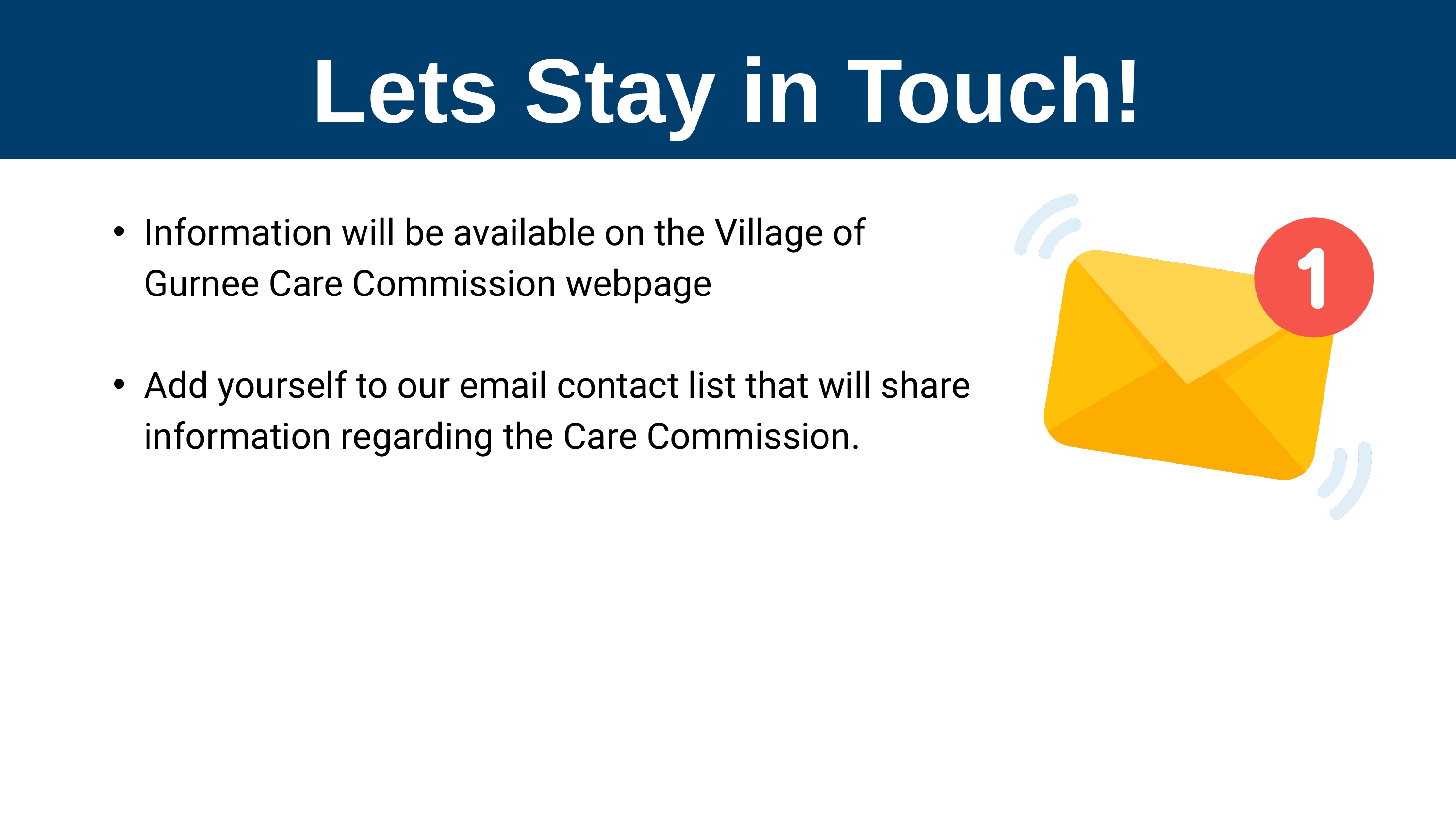

Lets Stay in Touch!

Information will be available on the Village of Gurnee Care Commission webpage

Add yourself to our email contact list that will share information regarding the Care Commission.